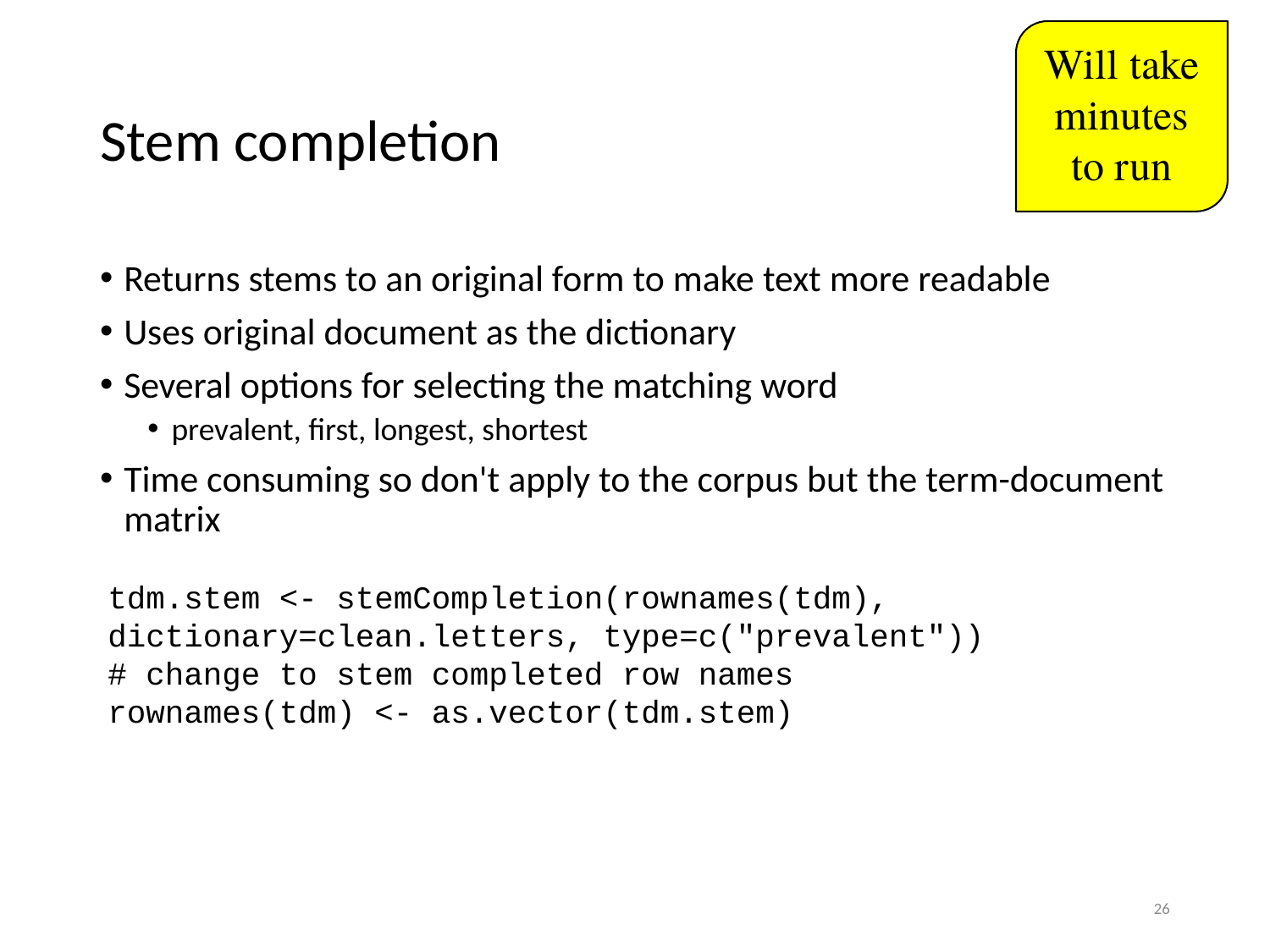

Will take minutes to run
# Stem completion
Returns stems to an original form to make text more readable
Uses original document as the dictionary
Several options for selecting the matching word
prevalent, first, longest, shortest
Time consuming so don't apply to the corpus but the term-document matrix
tdm.stem <- stemCompletion(rownames(tdm), dictionary=clean.letters, type=c("prevalent"))
# change to stem completed row names
rownames(tdm) <- as.vector(tdm.stem)
26